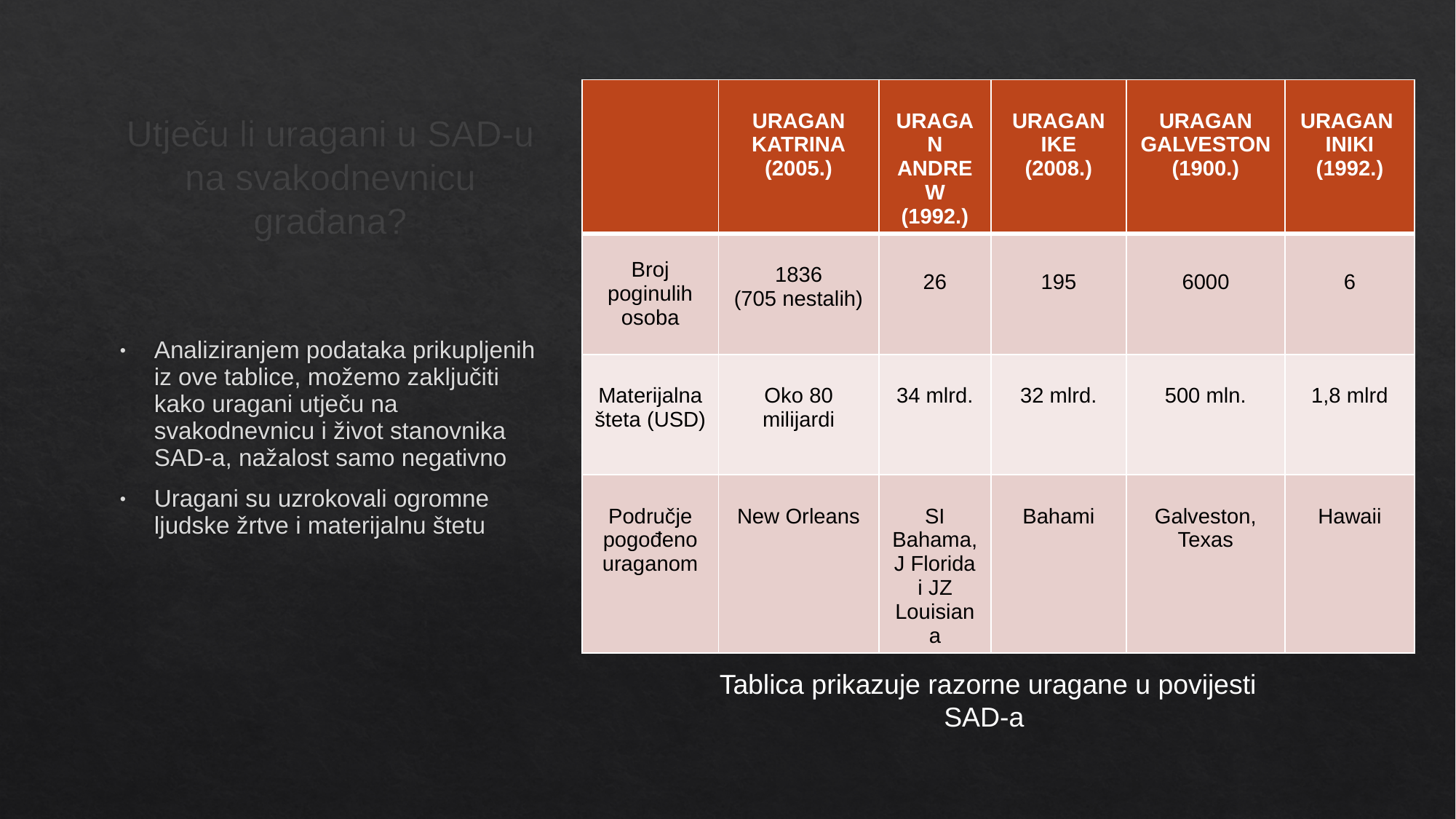

# Utječu li uragani u SAD-u na svakodnevnicu građana?
|  | URAGAN KATRINA (2005.) | URAGAN ANDREW (1992.) | URAGAN IKE (2008.) | URAGAN GALVESTON (1900.) | URAGAN INIKI (1992.) |
| --- | --- | --- | --- | --- | --- |
| Broj poginulih osoba | 1836 (705 nestalih) | 26 | 195 | 6000 | 6 |
| Materijalna šteta (USD) | Oko 80 milijardi | 34 mlrd. | 32 mlrd. | 500 mln. | 1,8 mlrd |
| Područje pogođeno uraganom | New Orleans | SI Bahama, J Florida i JZ Louisiana | Bahami | Galveston, Texas | Hawaii |

Analiziranjem podataka prikupljenih iz ove tablice, možemo zaključiti kako uragani utječu na svakodnevnicu i život stanovnika SAD-a, nažalost samo negativno
Uragani su uzrokovali ogromne ljudske žrtve i materijalnu štetu
 Tablica prikazuje razorne uragane u povijesti SAD-a